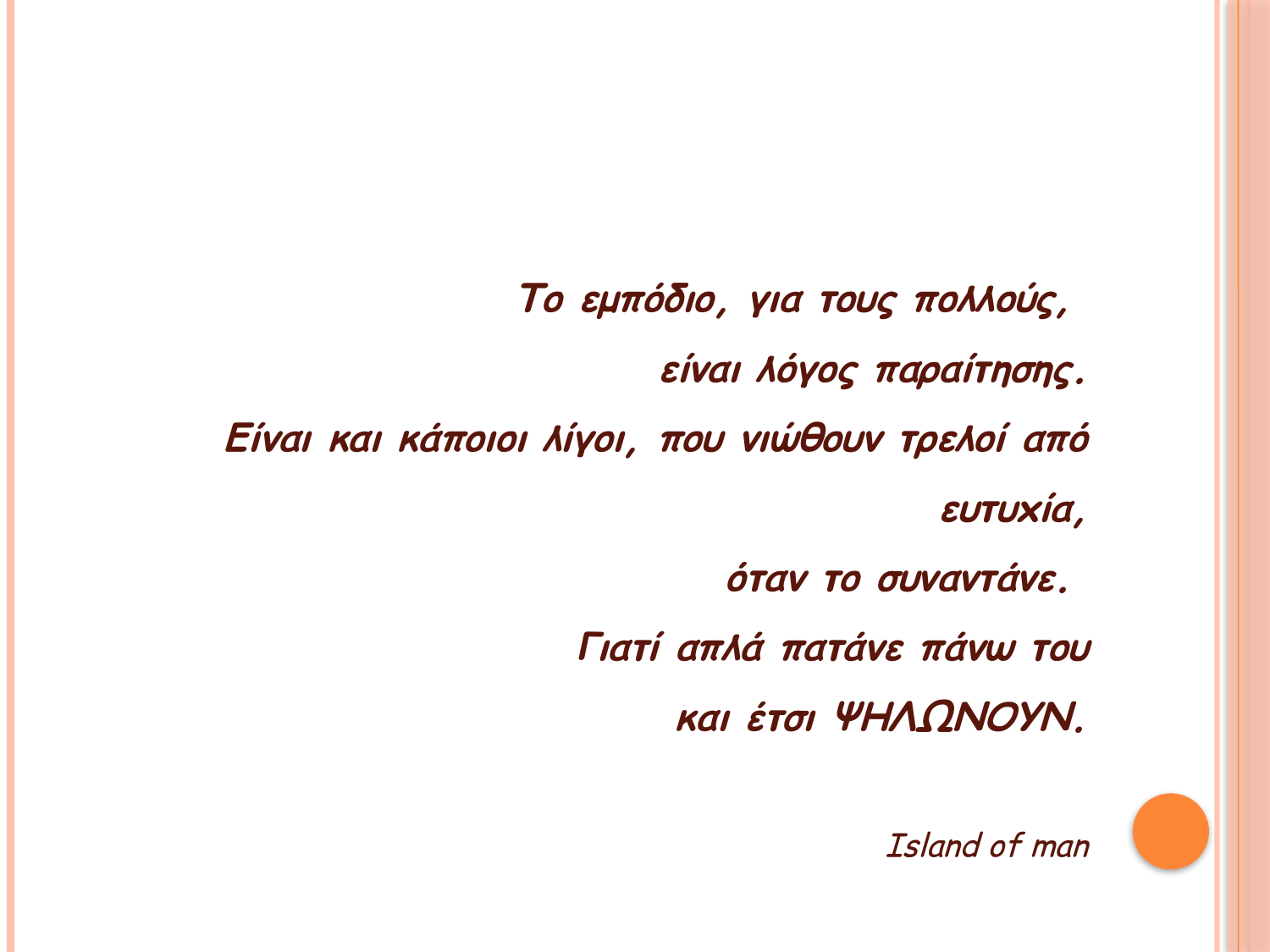

#

 Το εμπόδιο, για τους πολλούς,
είναι λόγος παραίτησης.
Είναι και κάποιοι λίγοι, που νιώθουν τρελοί από ευτυχία,
όταν το συναντάνε.
Γιατί απλά πατάνε πάνω του
και έτσι ΨΗΛΩΝΟΥΝ.
    Island of man